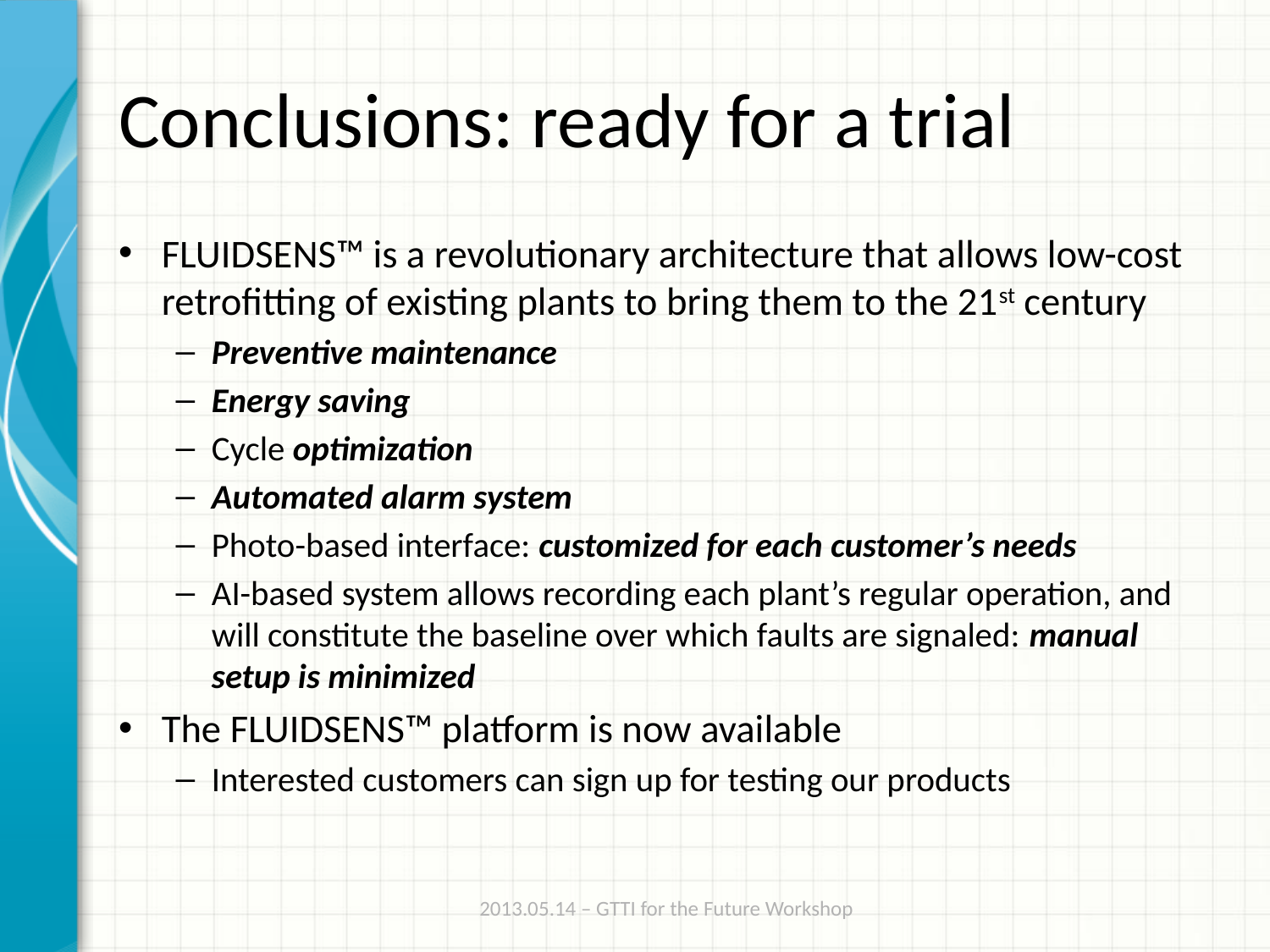

# Conclusions: ready for a trial
FLUIDSENS™ is a revolutionary architecture that allows low-cost retrofitting of existing plants to bring them to the 21st century
Preventive maintenance
Energy saving
Cycle optimization
Automated alarm system
Photo-based interface: customized for each customer’s needs
AI-based system allows recording each plant’s regular operation, and will constitute the baseline over which faults are signaled: manual setup is minimized
The FLUIDSENS™ platform is now available
Interested customers can sign up for testing our products
2013.05.14 – GTTI for the Future Workshop